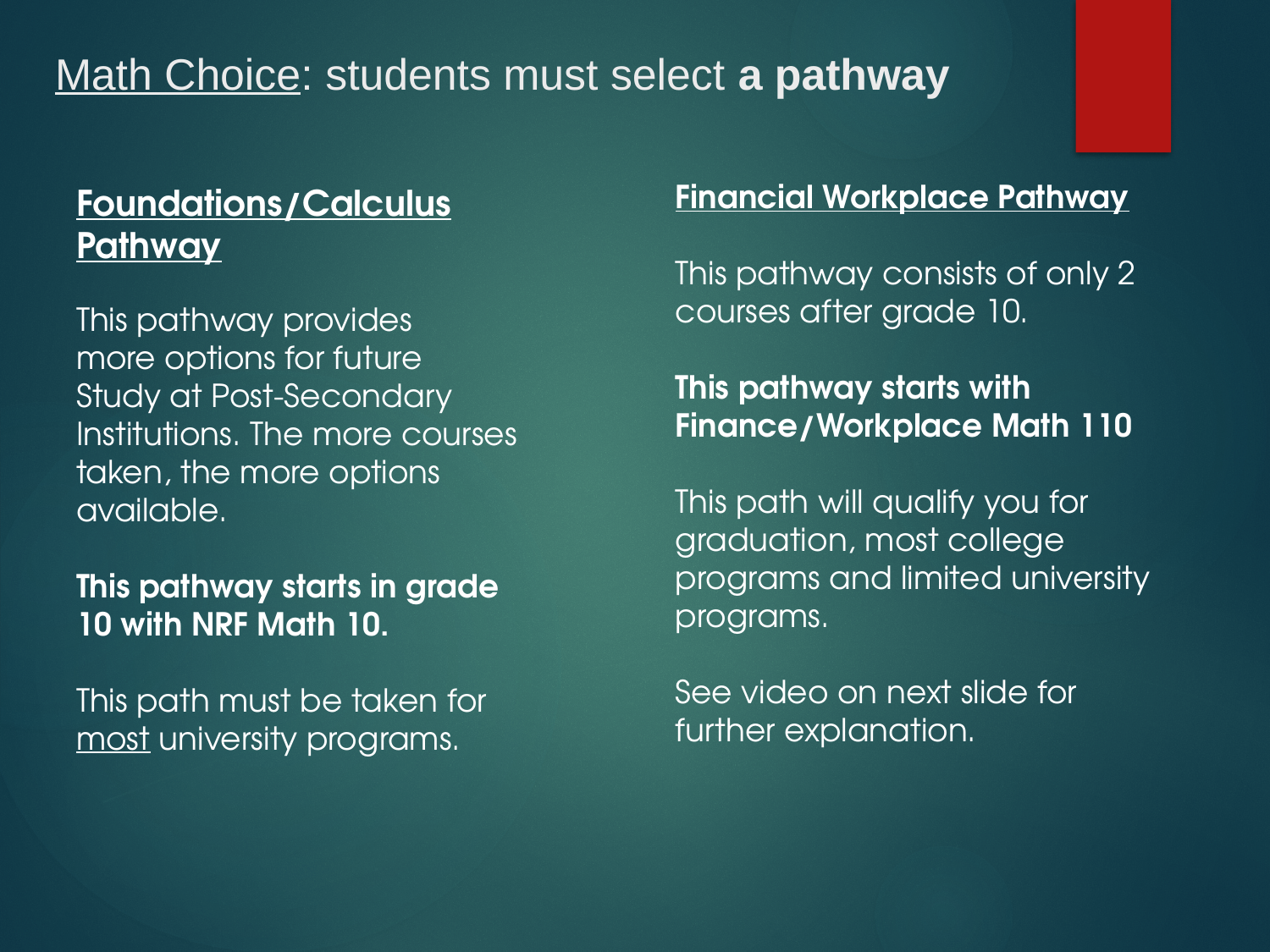

# Math Choice: students must select a pathway
Financial Workplace Pathway

This pathway consists of only 2 courses after grade 10.

This pathway starts with Finance/Workplace Math 110

This path will qualify you for graduation, most college programs and limited university programs.

See video on next slide for further explanation.

Foundations/Calculus Pathway

This pathway provides
more options for future
Study at Post-Secondary Institutions. The more courses
taken, the more options
available.

This pathway starts in grade
10 with NRF Math 10.

This path must be taken for
most university programs.